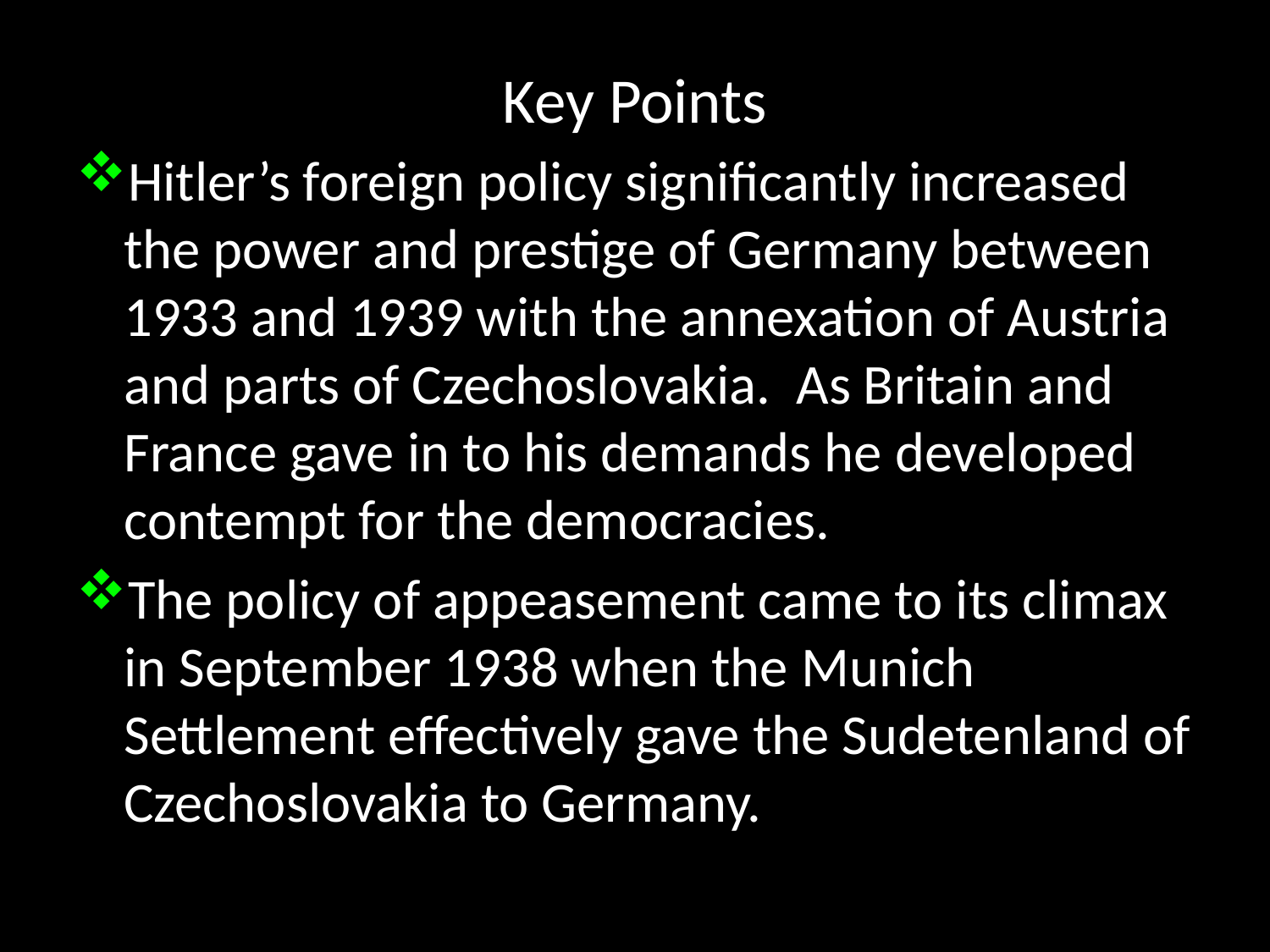

# Key Points
Hitler’s foreign policy significantly increased the power and prestige of Germany between 1933 and 1939 with the annexation of Austria and parts of Czechoslovakia.  As Britain and France gave in to his demands he developed contempt for the democracies.
The policy of appeasement came to its climax in September 1938 when the Munich Settlement effectively gave the Sudetenland of Czechoslovakia to Germany.